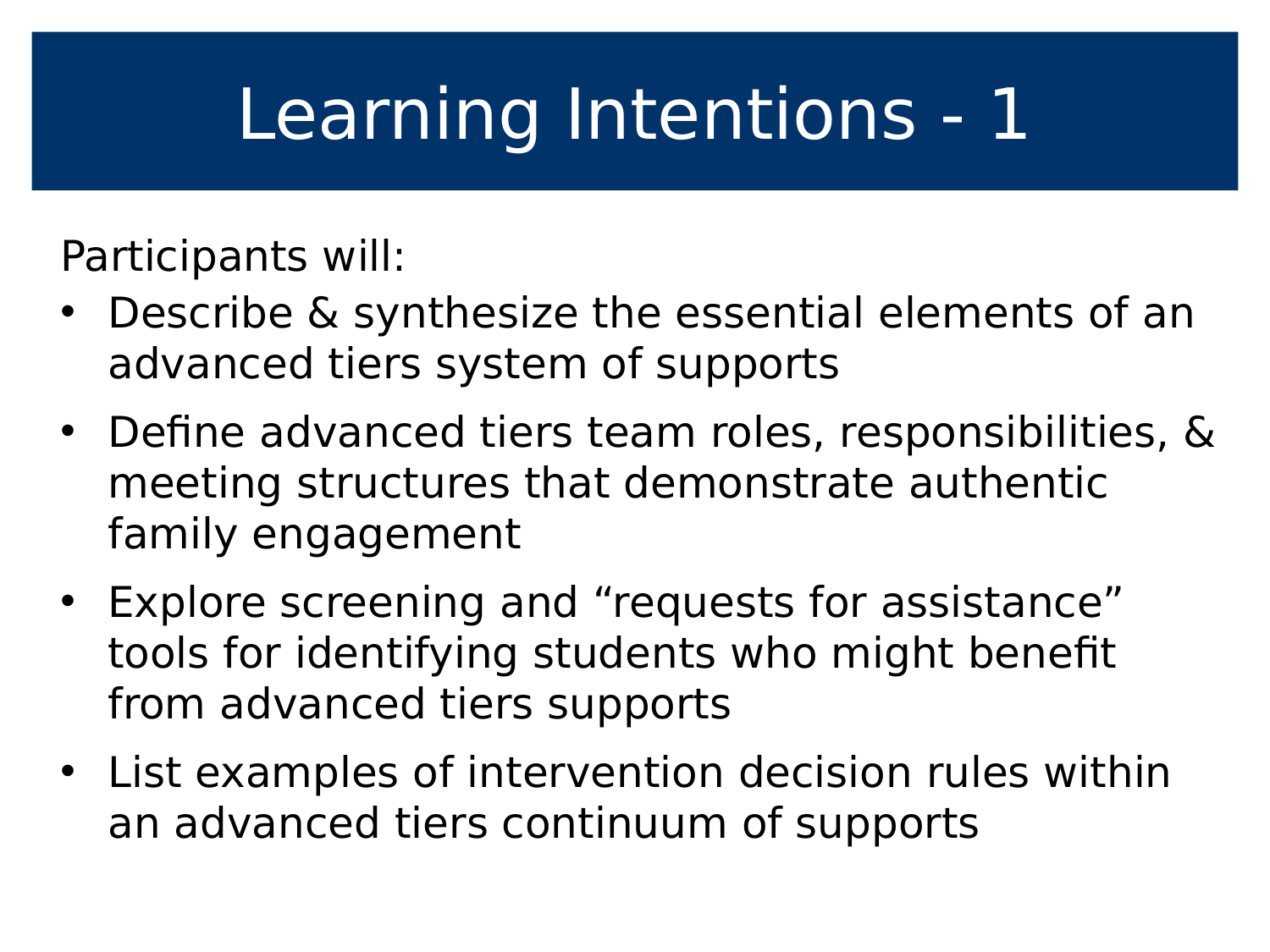

# Learning Intentions - 1
Participants will:
Describe & synthesize the essential elements of an advanced tiers system of supports
Define advanced tiers team roles, responsibilities, & meeting structures that demonstrate authentic family engagement
Explore screening and “requests for assistance” tools for identifying students who might benefit from advanced tiers supports
List examples of intervention decision rules within an advanced tiers continuum of supports